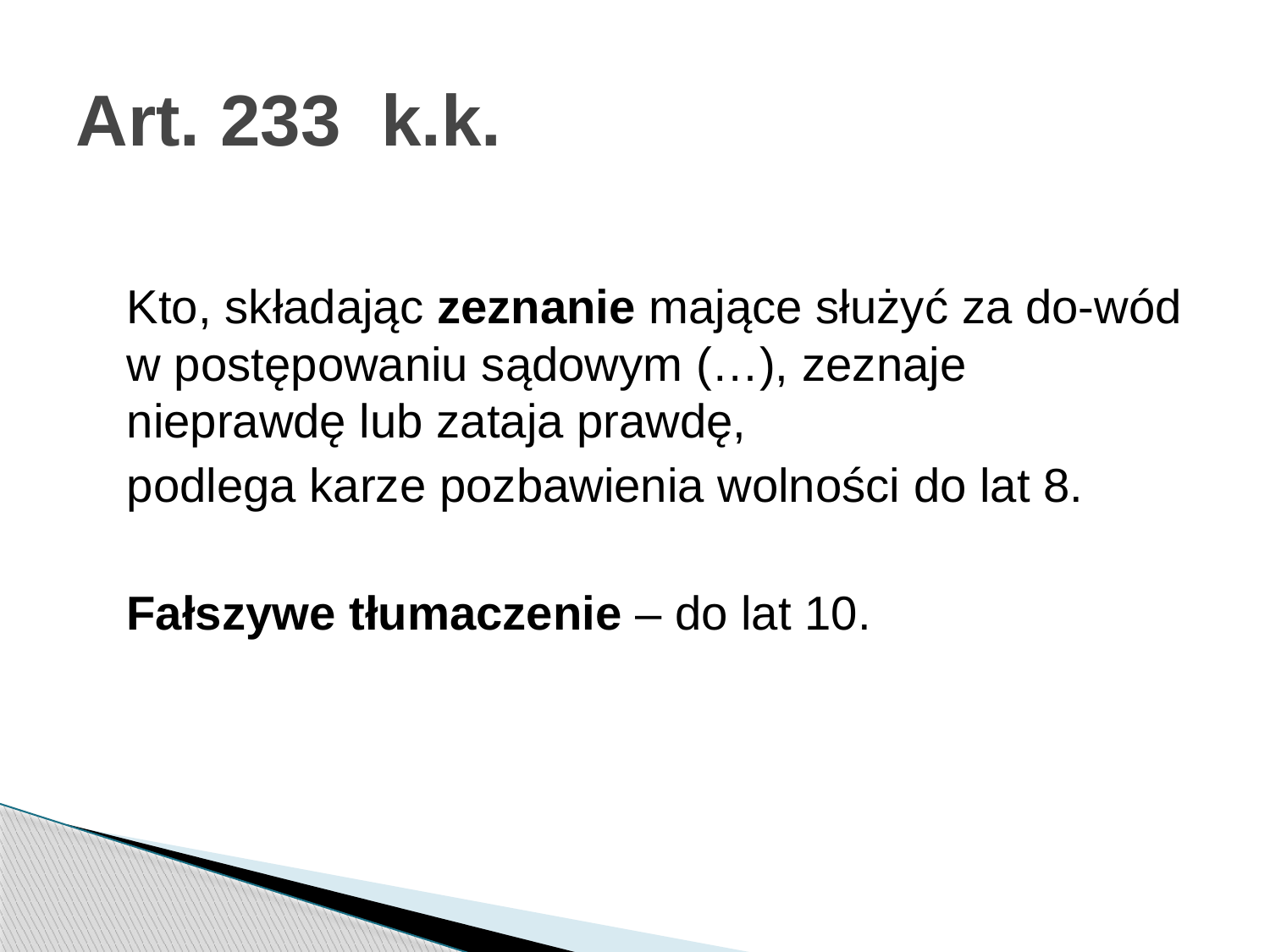

# Art. 233  k.k.

	Kto, składając zeznanie mające służyć za do-wód w postępowaniu sądowym (…), zeznaje nieprawdę lub zataja prawdę,
	podlega karze pozbawienia wolności do lat 8.

	Fałszywe tłumaczenie – do lat 10.